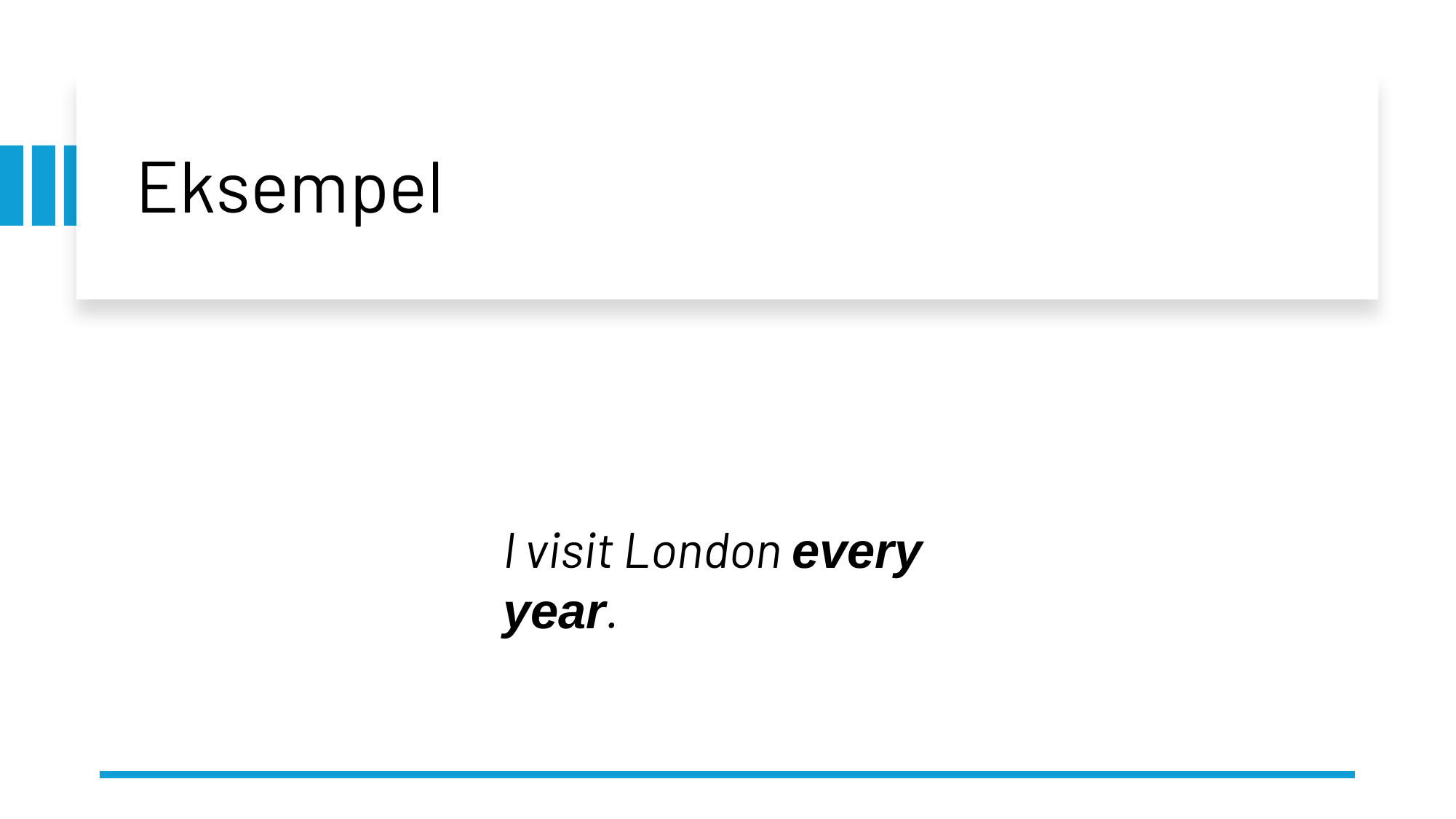

# Eksempel

| I visit London every year. |
| --- |